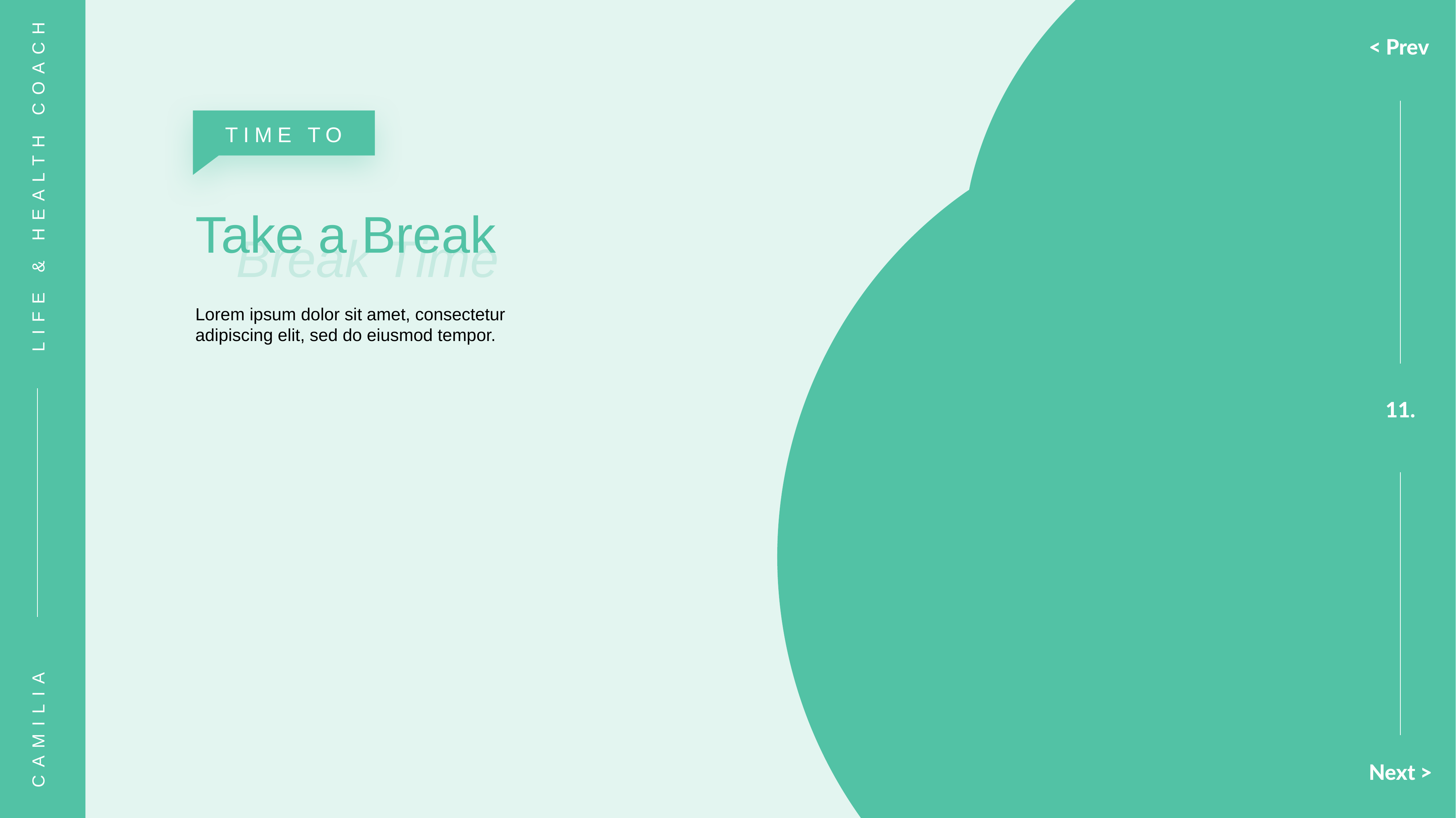

< Prev

TIME TO
LIFE & HEALTH COACH
Take a Break
Break Time
Lorem ipsum dolor sit amet, consectetur adipiscing elit, sed do eiusmod tempor.

11.

CAMILIA
Next >